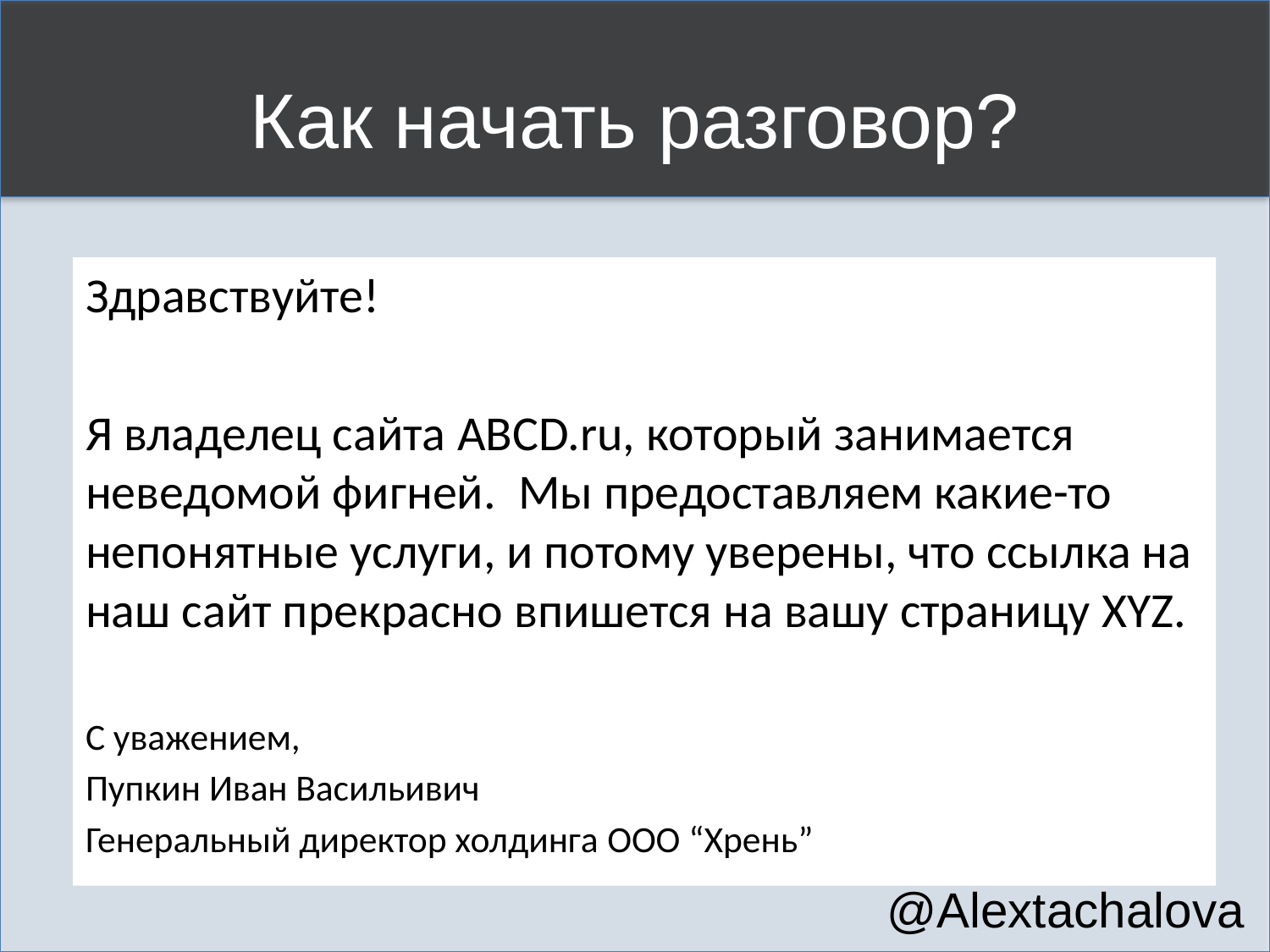

# Как начать разговор?
Здравствуйте!

Я владелец сайта ABCD.ru, который занимается неведомой фигней.  Мы предоставляем какие-то непонятные услуги, и потому уверены, что ссылка на наш сайт прекрасно впишется на вашу страницу XYZ.

С уважением,
Пупкин Иван Васильивич
Генеральный директор холдинга OOO “Хрень”
@Alextachalova